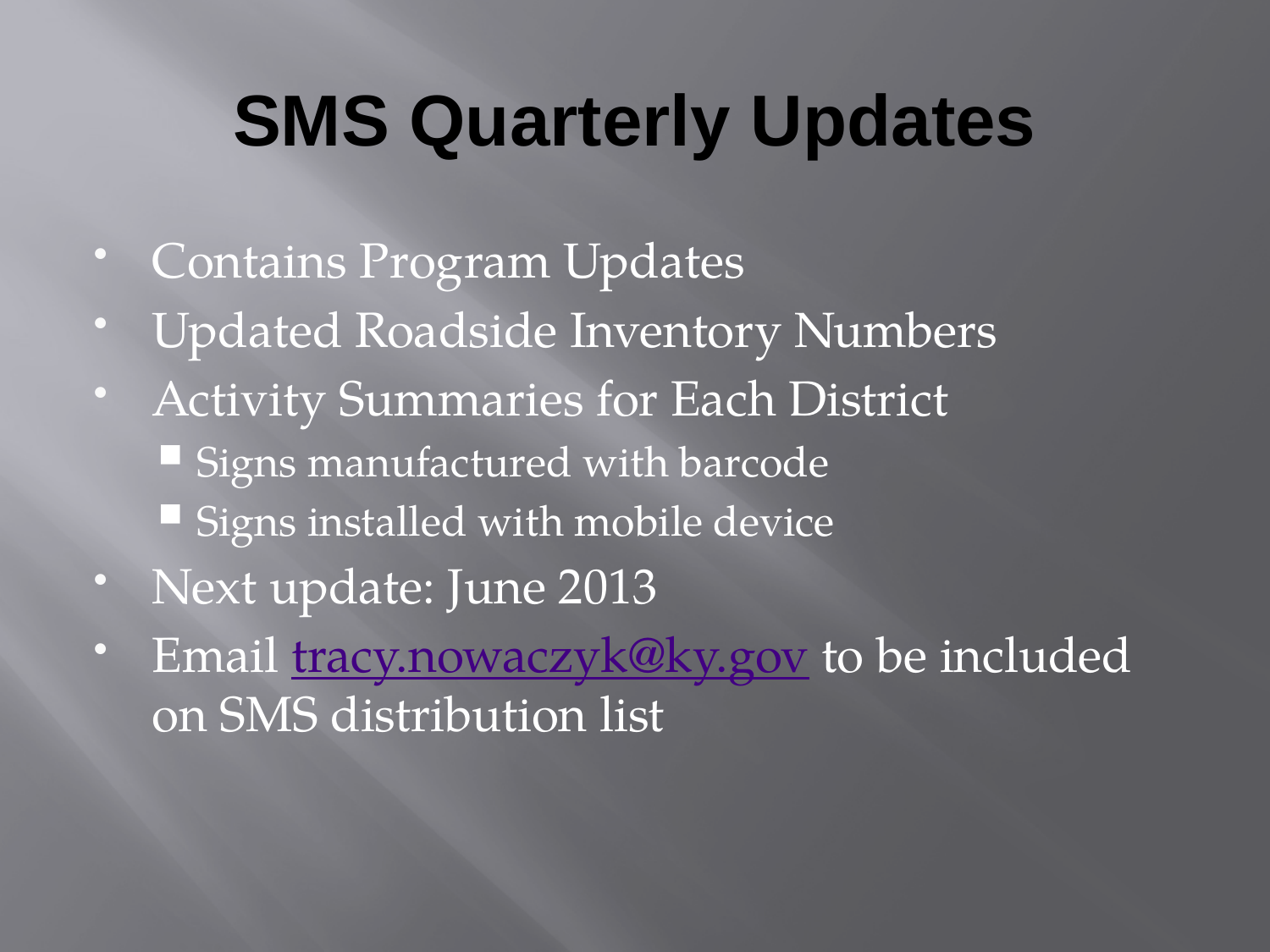

# SMS Quarterly Updates
Contains Program Updates
Updated Roadside Inventory Numbers
Activity Summaries for Each District
Signs manufactured with barcode
Signs installed with mobile device
Next update: June 2013
Email tracy.nowaczyk@ky.gov to be included on SMS distribution list